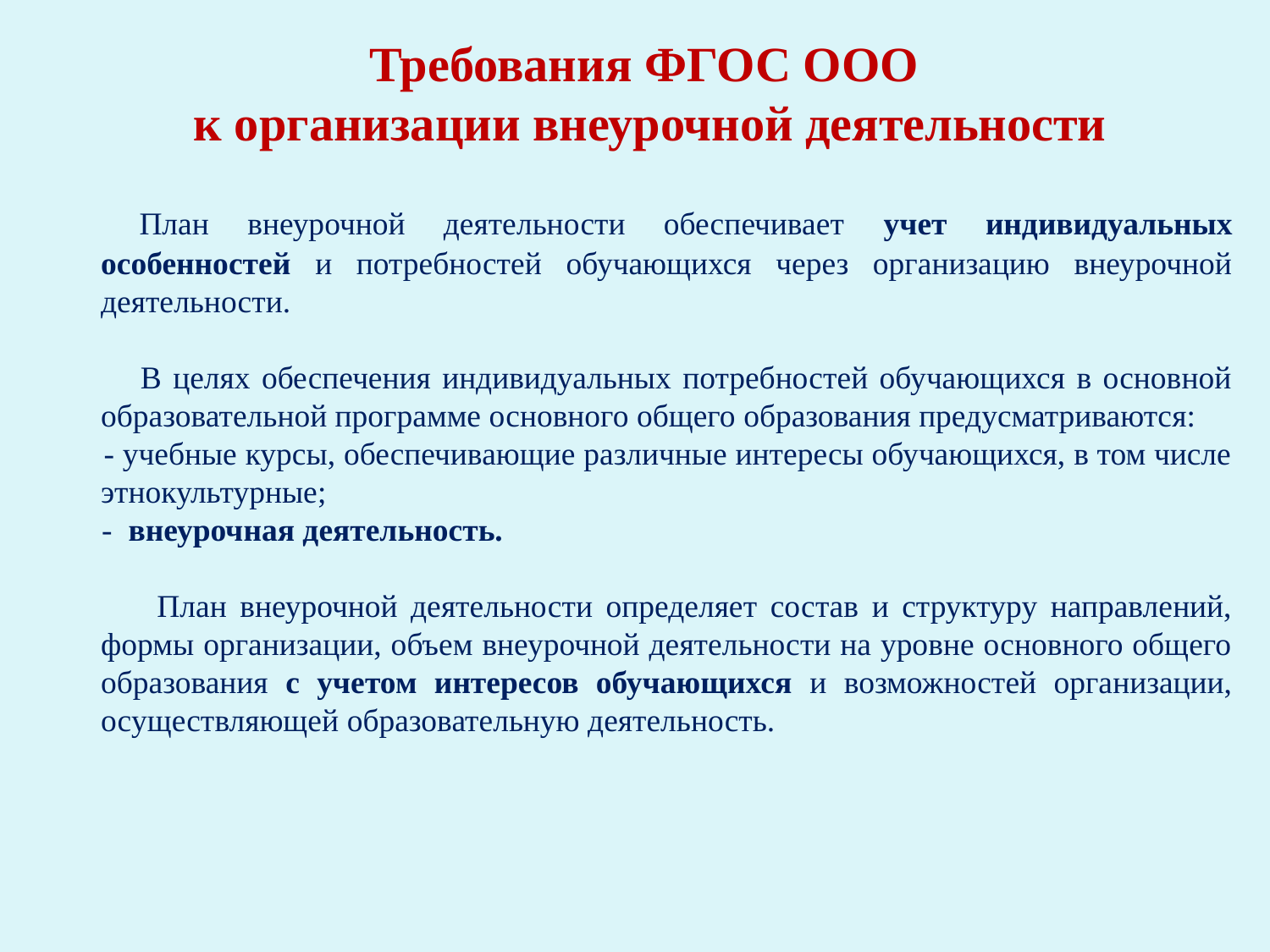

Требования ФГОС ООО
к организации внеурочной деятельности
	 План внеурочной деятельности обеспечивает учет индивидуальных особенностей и потребностей обучающихся через организацию внеурочной деятельности.

         В целях обеспечения индивидуальных потребностей обучающихся в основной образовательной программе основного общего образования предусматриваются:
        - учебные курсы, обеспечивающие различные интересы обучающихся, в том числе этнокультурные;
        -  внеурочная деятельность.

         План внеурочной деятельности определяет состав и структуру направлений, формы организации, объем внеурочной деятельности на уровне основного общего образования с учетом интересов обучающихся и возможностей организации, осуществляющей образовательную деятельность.